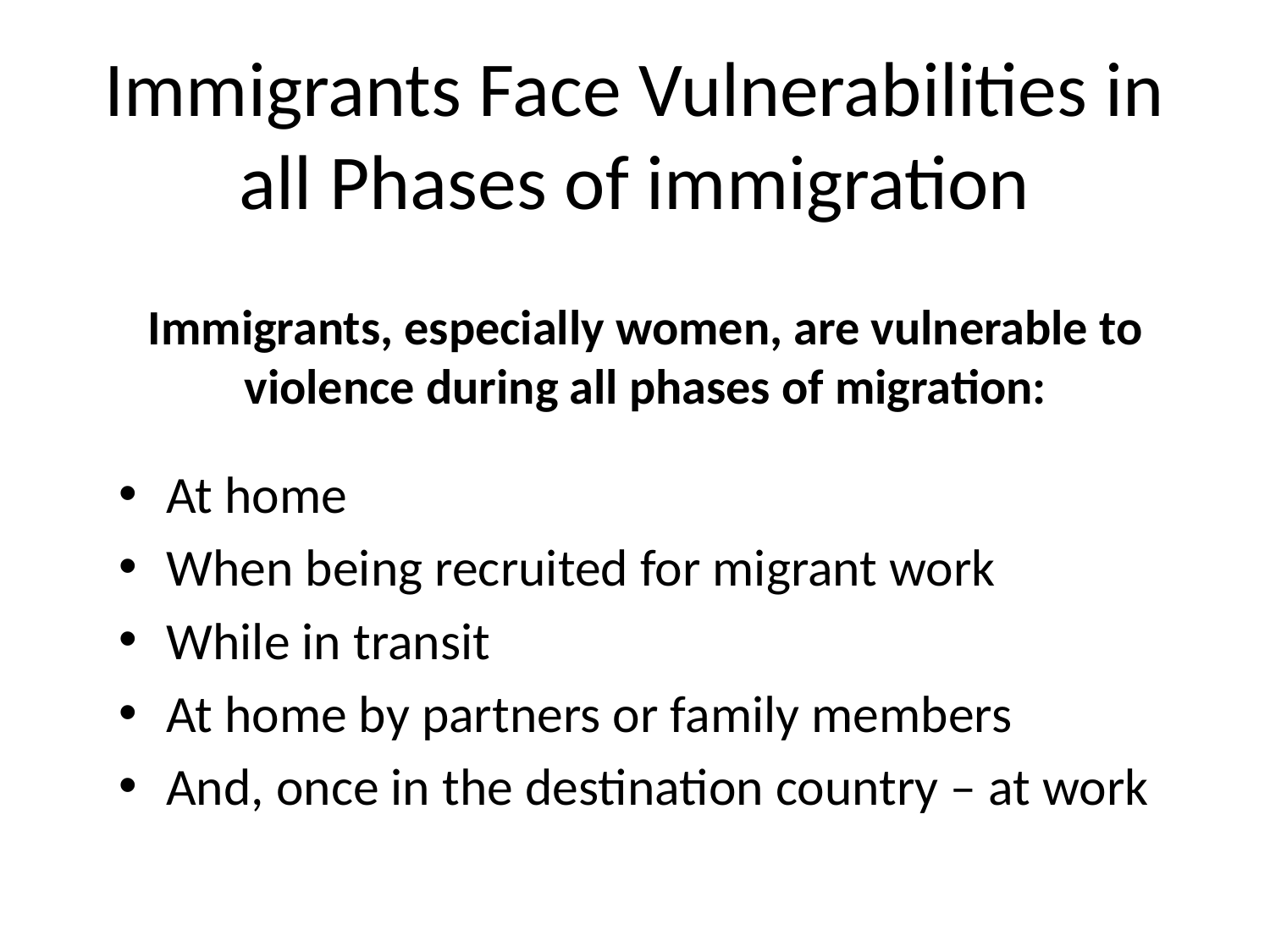

# Immigrants Face Vulnerabilities in all Phases of immigration
Immigrants, especially women, are vulnerable to violence during all phases of migration:
At home
When being recruited for migrant work
While in transit
At home by partners or family members
And, once in the destination country – at work